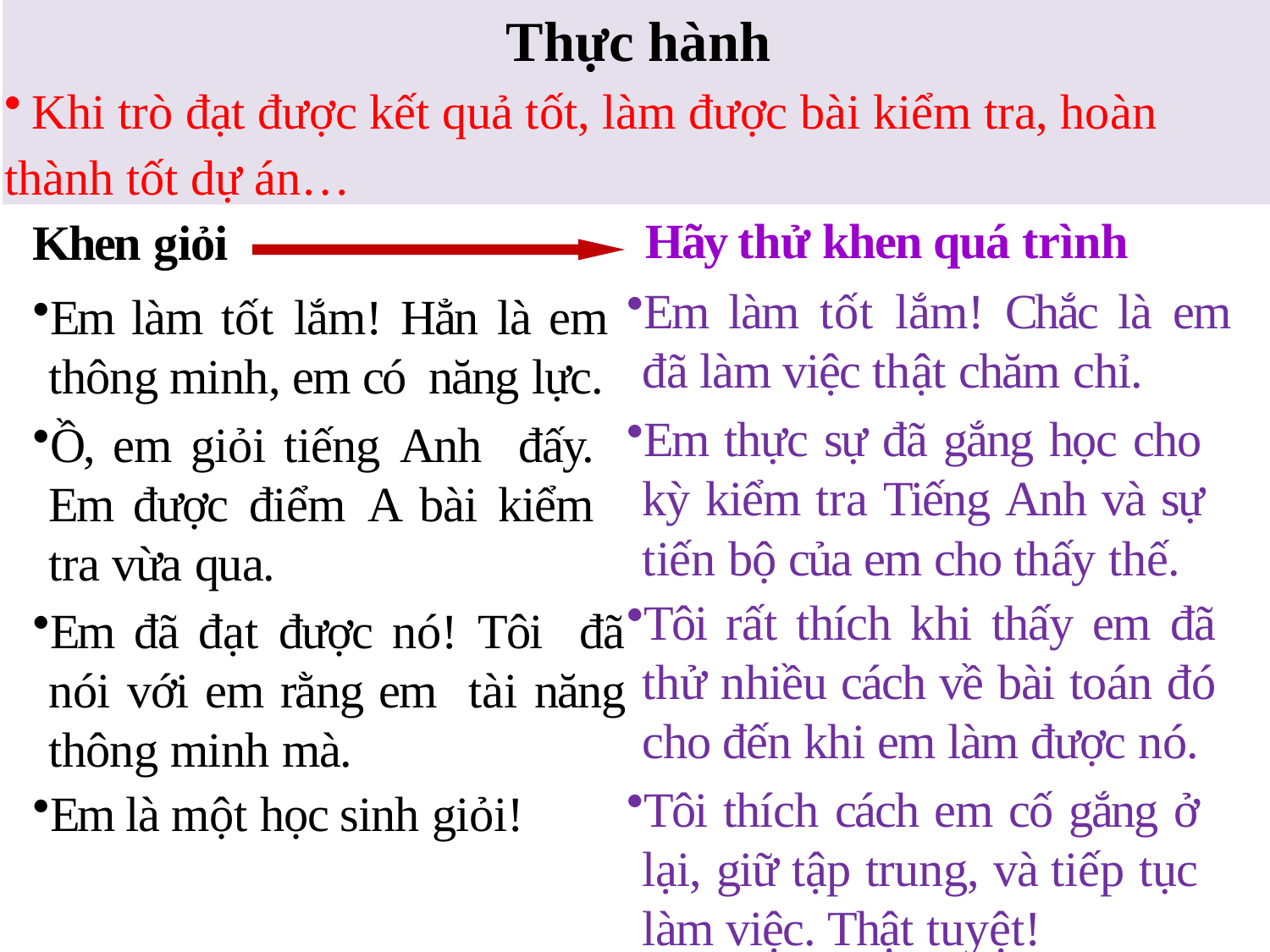

Thực hành
Khi trò đạt được kết quả tốt, làm được bài kiểm tra, hoàn
thành tốt dự án…
Hãy thử khen quá trình
Em làm tốt lắm! Chắc là em đã làm việc thật chăm chỉ.
Em thực sự đã gắng học cho  kỳ kiểm tra Tiếng Anh và sự  tiến bộ của em cho thấy thế.
Tôi rất thích khi thấy em đã thử nhiều cách về bài toán đó cho đến khi em làm được nó.
Tôi thích cách em cố gắng ở  lại, giữ tập trung, và tiếp tục  làm việc. Thật tuyệt!
Khen giỏi
Em làm tốt lắm! Hẳn là em thông minh, em có  năng lực.
Ồ, em giỏi tiếng Anh  đấy. Em được điểm A bài kiểm tra vừa qua.
Em đã đạt được nó! Tôi  đã nói với em rằng em  tài năng thông minh mà.
Em là một học sinh giỏi!